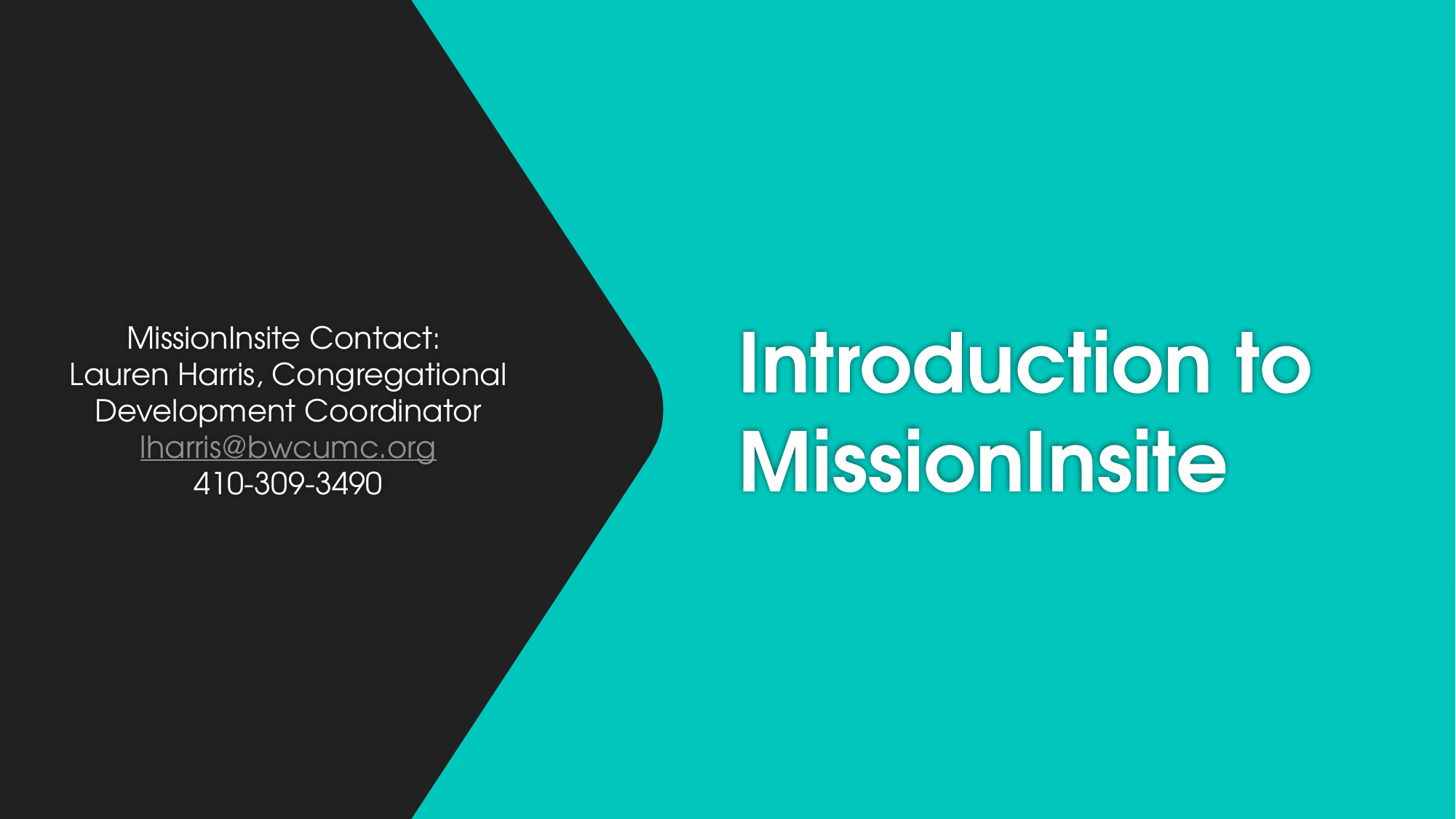

# Introduction to MissionInsite
MissionInsite Contact:
Lauren Harris, Congregational Development Coordinator
lharris@bwcumc.org
410-309-3490